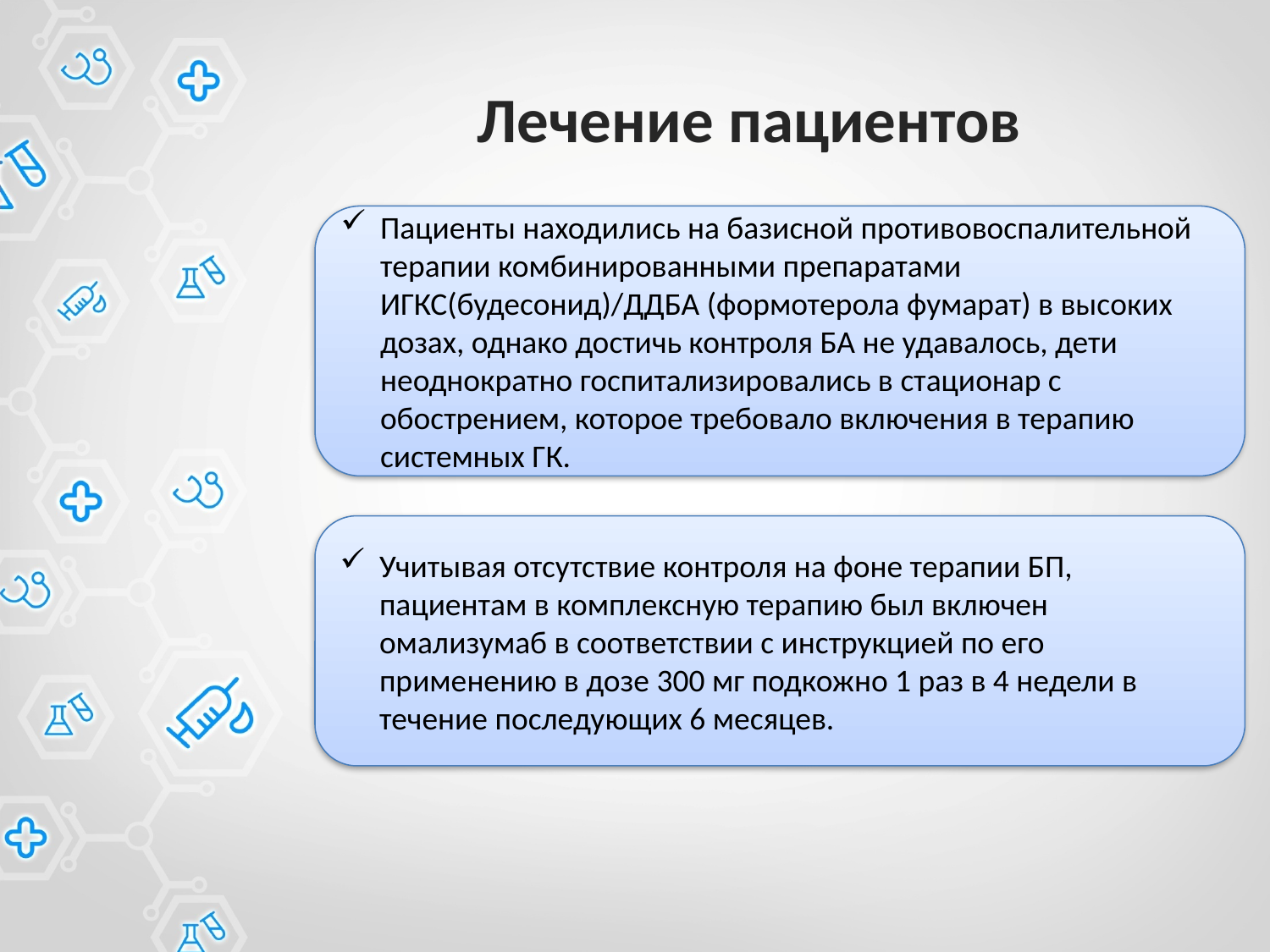

# Лечение пациентов
Пациенты находились на базисной противовоспалительной терапии комбинированными препаратами ИГКС(будесонид)/ДДБА (формотерола фумарат) в высоких дозах, однако достичь контроля БА не удавалось, дети неоднократно госпитализировались в стационар с обострением, которое требовало включения в терапию системных ГК.
Учитывая отсутствие контроля на фоне терапии БП, пациентам в комплексную терапию был включен омализумаб в соответствии с инструкцией по его применению в дозе 300 мг подкожно 1 раз в 4 недели в течение последующих 6 месяцев.